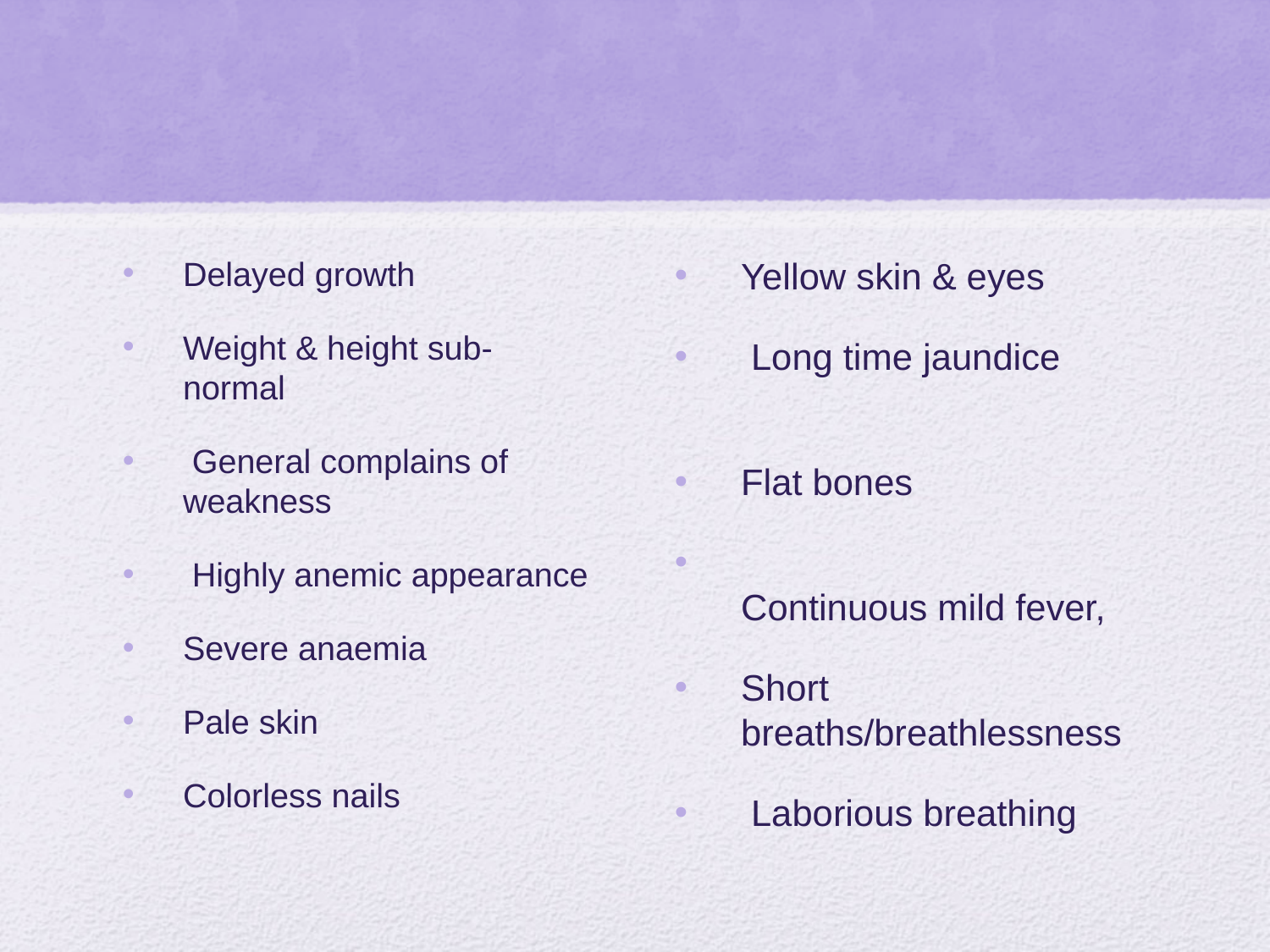

#
Delayed growth
Weight & height sub-normal
 General complains of weakness
 Highly anemic appearance
Severe anaemia
Pale skin
Colorless nails

Yellow skin & eyes
 Long time jaundice
Flat bones
Continuous mild fever,
Short breaths/breathlessness
 Laborious breathing